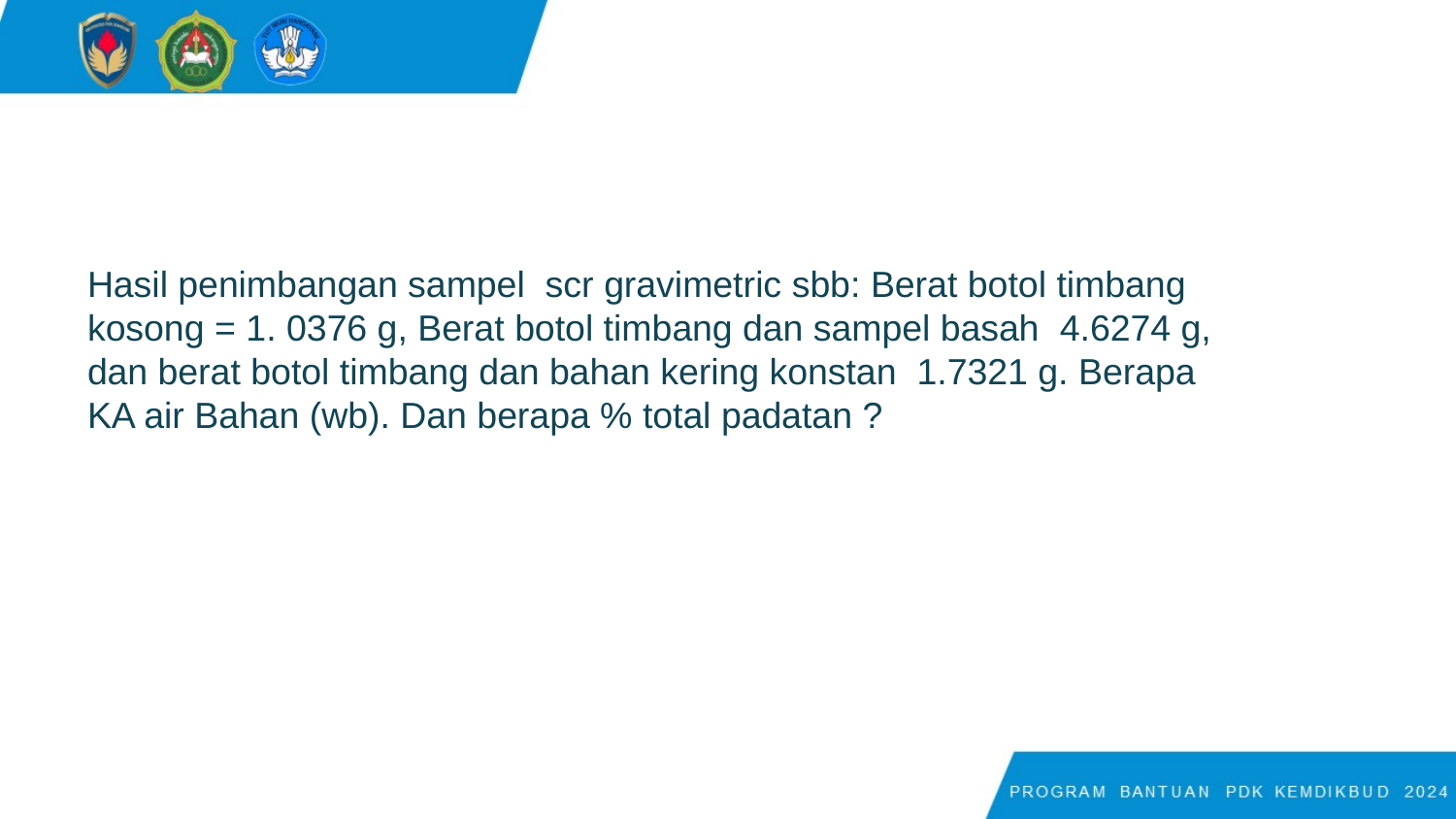

# Latihan Soal

Hasil penimbangan sampel  scr gravimetric sbb: Berat botol timbang kosong = 1. 0376 g, Berat botol timbang dan sampel basah  4.6274 g, dan berat botol timbang dan bahan kering konstan  1.7321 g. Berapa KA air Bahan (wb). Dan berapa % total padatan ?